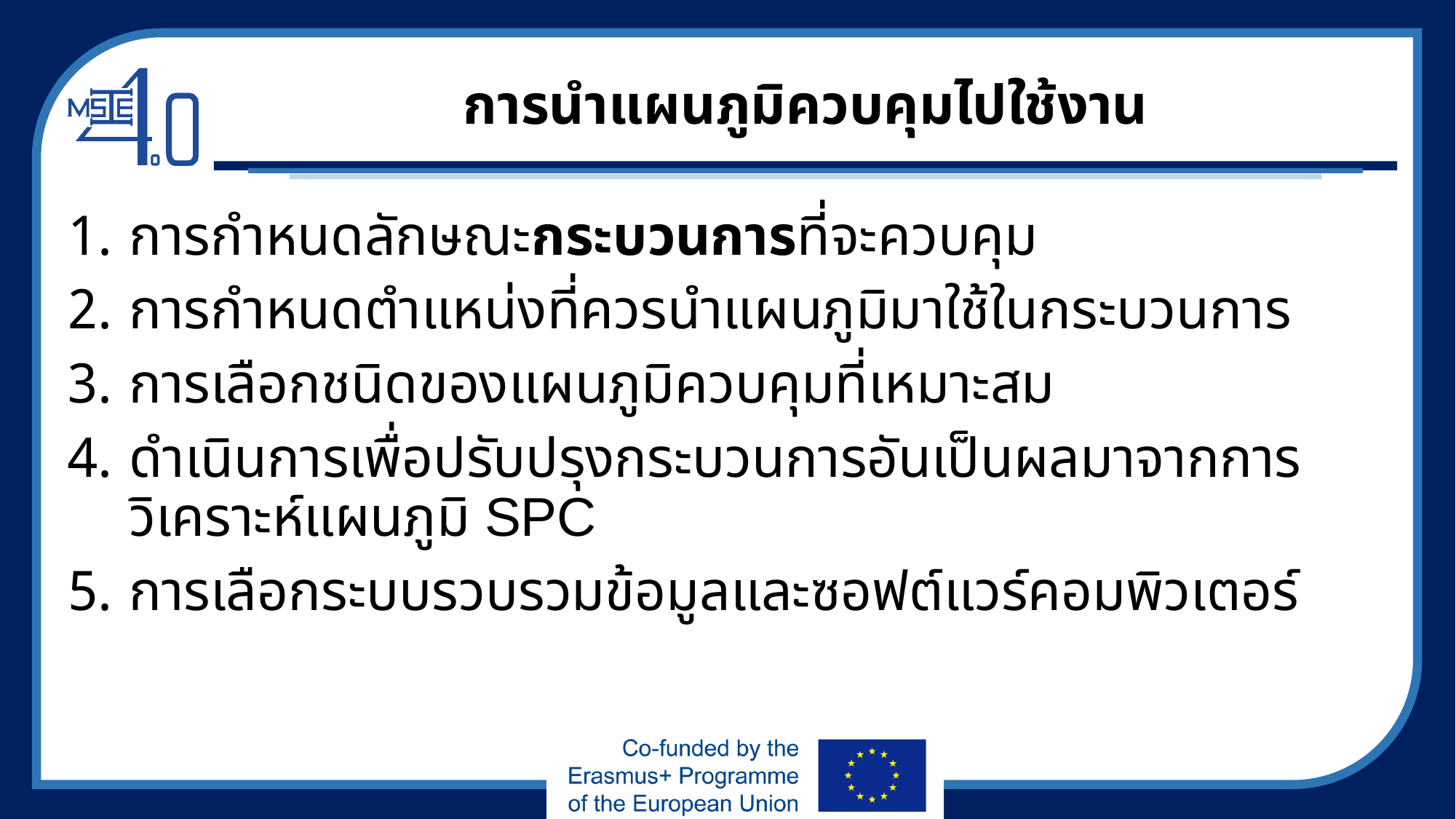

# การนำแผนภูมิควบคุมไปใช้งาน
การกำหนดลักษณะกระบวนการที่จะควบคุม
การกำหนดตำแหน่งที่ควรนำแผนภูมิมาใช้ในกระบวนการ
การเลือกชนิดของแผนภูมิควบคุมที่เหมาะสม
ดำเนินการเพื่อปรับปรุงกระบวนการอันเป็นผลมาจากการวิเคราะห์แผนภูมิ SPC
การเลือกระบบรวบรวมข้อมูลและซอฟต์แวร์คอมพิวเตอร์